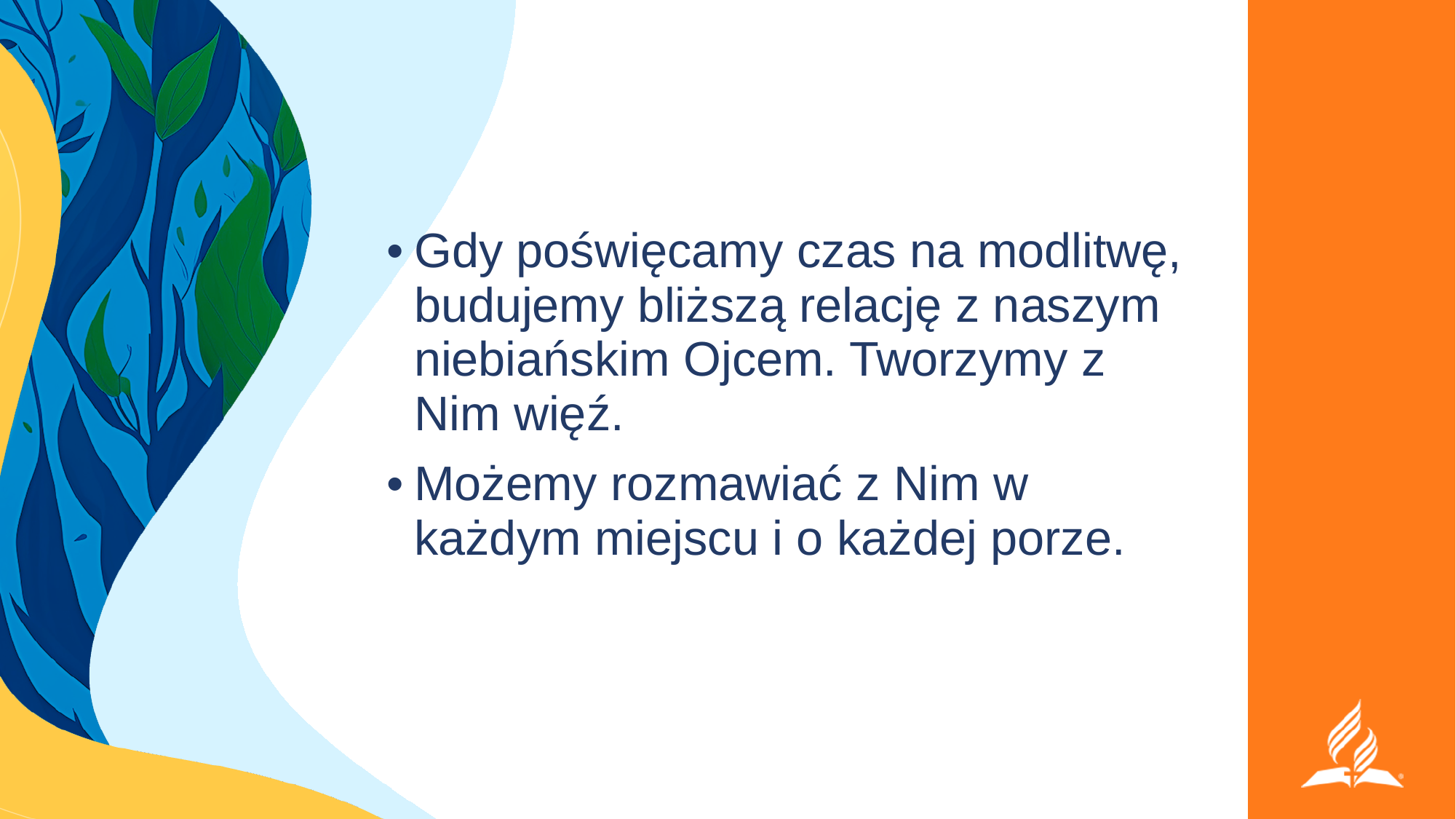

# Gdy poświęcamy czas na modlitwę, budujemy bliższą relację z naszym niebiańskim Ojcem. Tworzymy z Nim więź.
Możemy rozmawiać z Nim w każdym miejscu i o każdej porze.